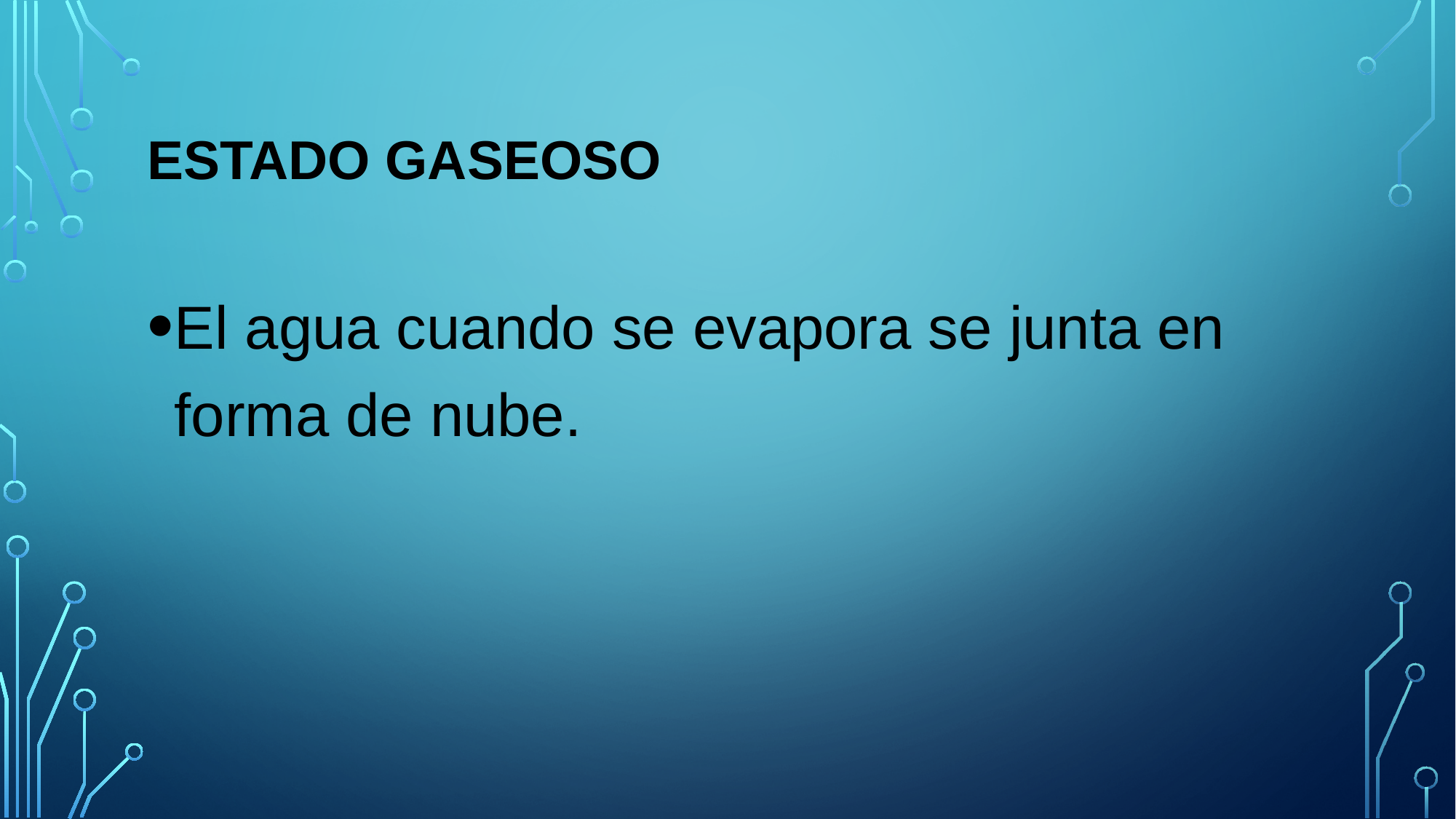

# ESTADO GASEOSO
El agua cuando se evapora se junta en forma de nube.